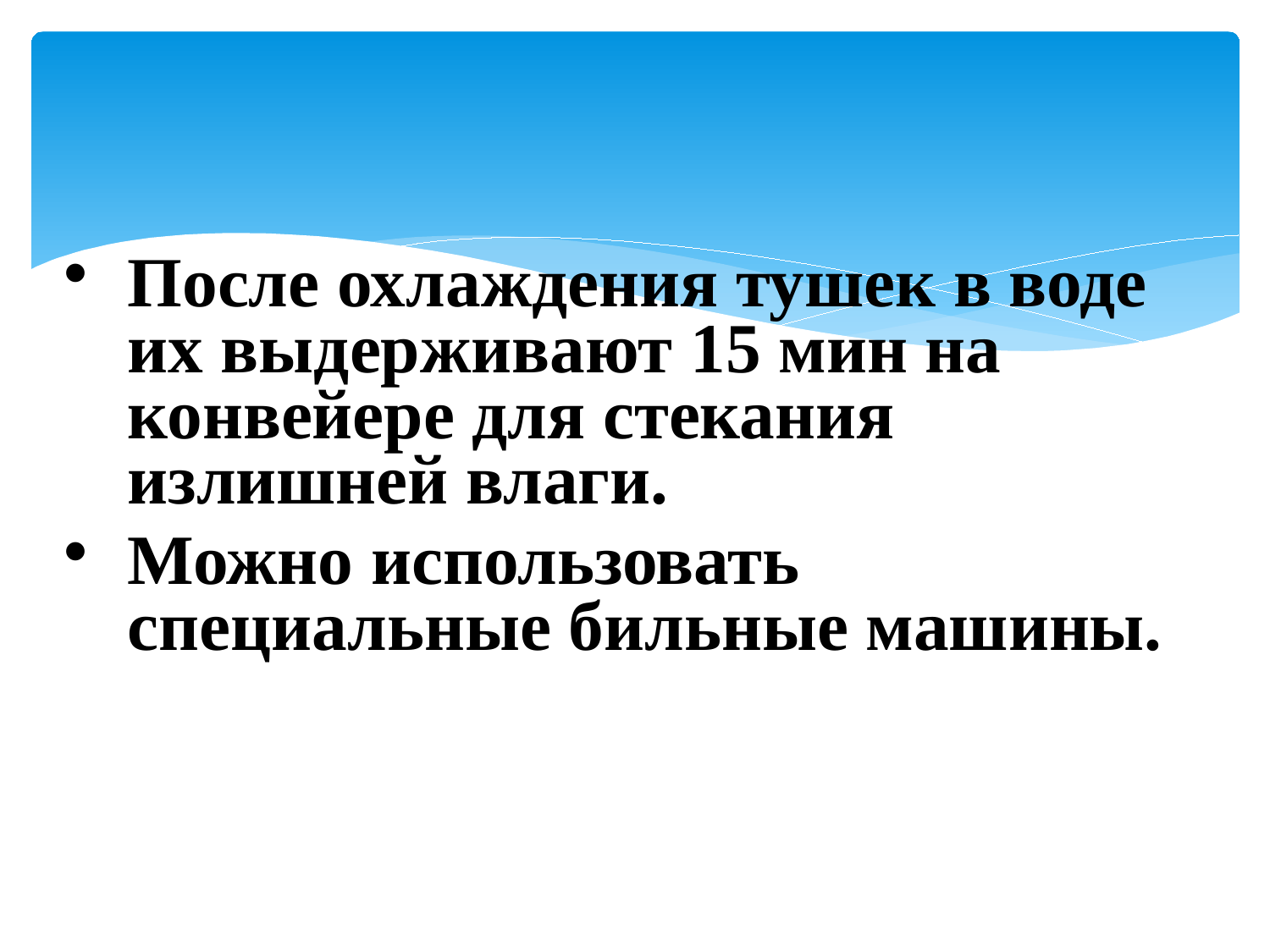

После охлаждения тушек в воде их выдерживают 15 мин на конвейере для стекания излишней влаги.
Можно использовать специальные бильные машины.